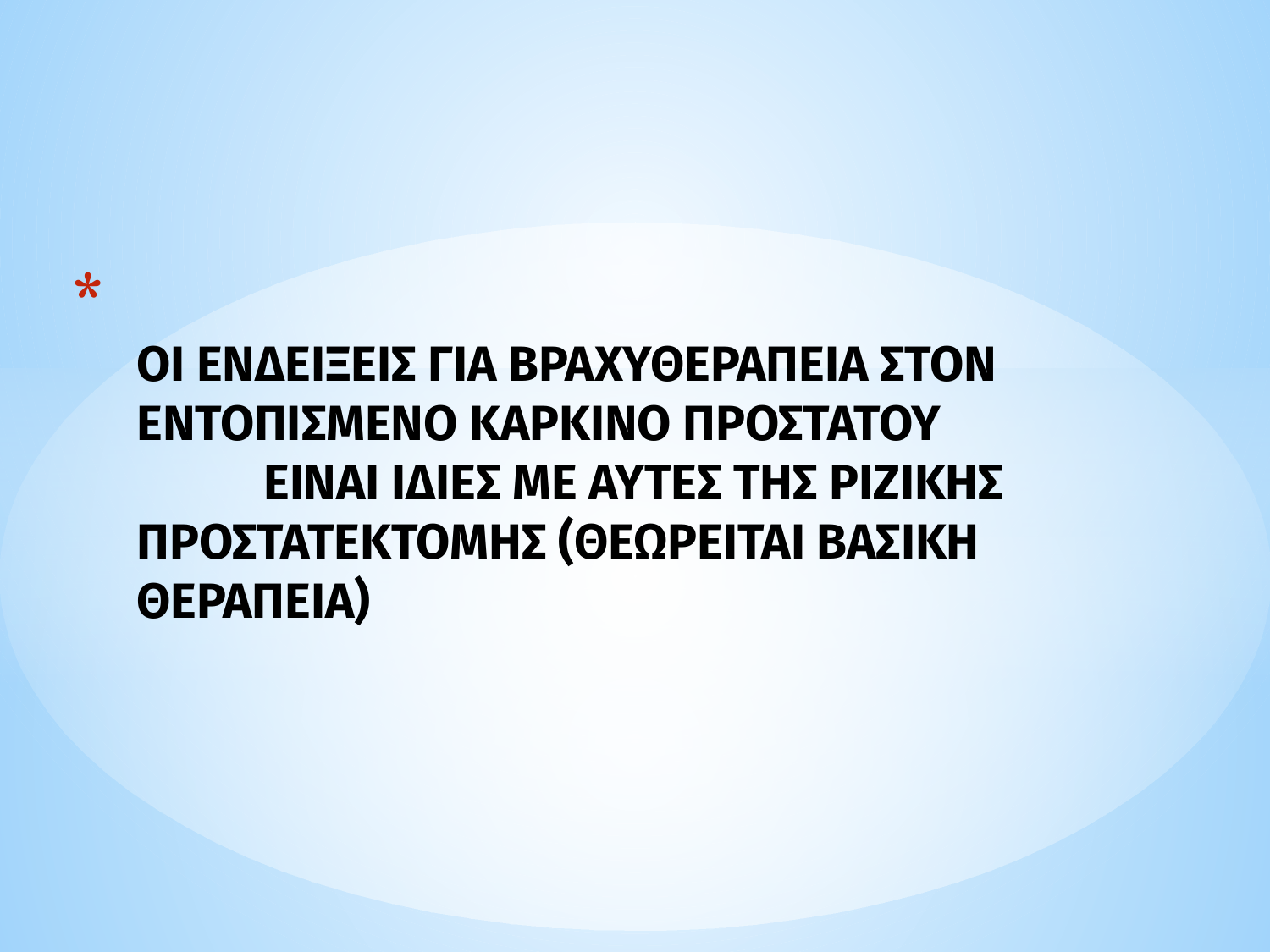

# ΟΙ ΕΝΔΕΙΞΕΙΣ ΓΙΑ ΒΡΑΧΥΘΕΡΑΠΕΙΑ ΣΤΟΝ ΕΝΤΟΠΙΣΜΕΝΟ ΚΑΡΚΙΝΟ ΠΡΟΣΤΑΤΟΥ ΕΙΝΑΙ ΙΔΙΕΣ ΜΕ ΑΥΤΕΣ ΤΗΣ ΡΙΖΙΚΗΣ ΠΡΟΣΤΑΤΕΚΤΟΜΗΣ (ΘΕΩΡΕΙΤΑΙ ΒΑΣΙΚΗ ΘΕΡΑΠΕΙΑ)